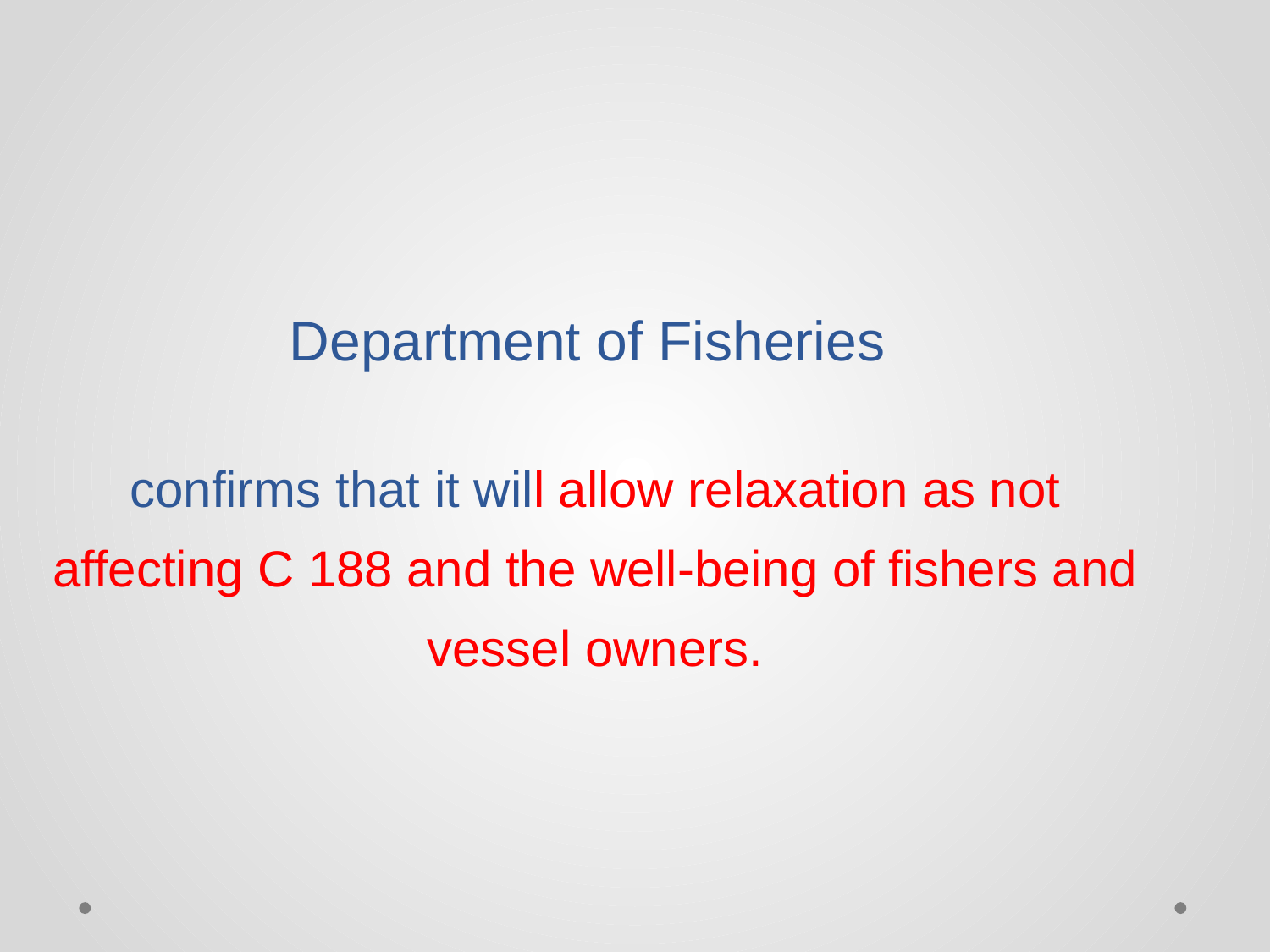

# Department of Fisheries confirms that it will allow relaxation as not affecting C 188 and the well-being of fishers and vessel owners.